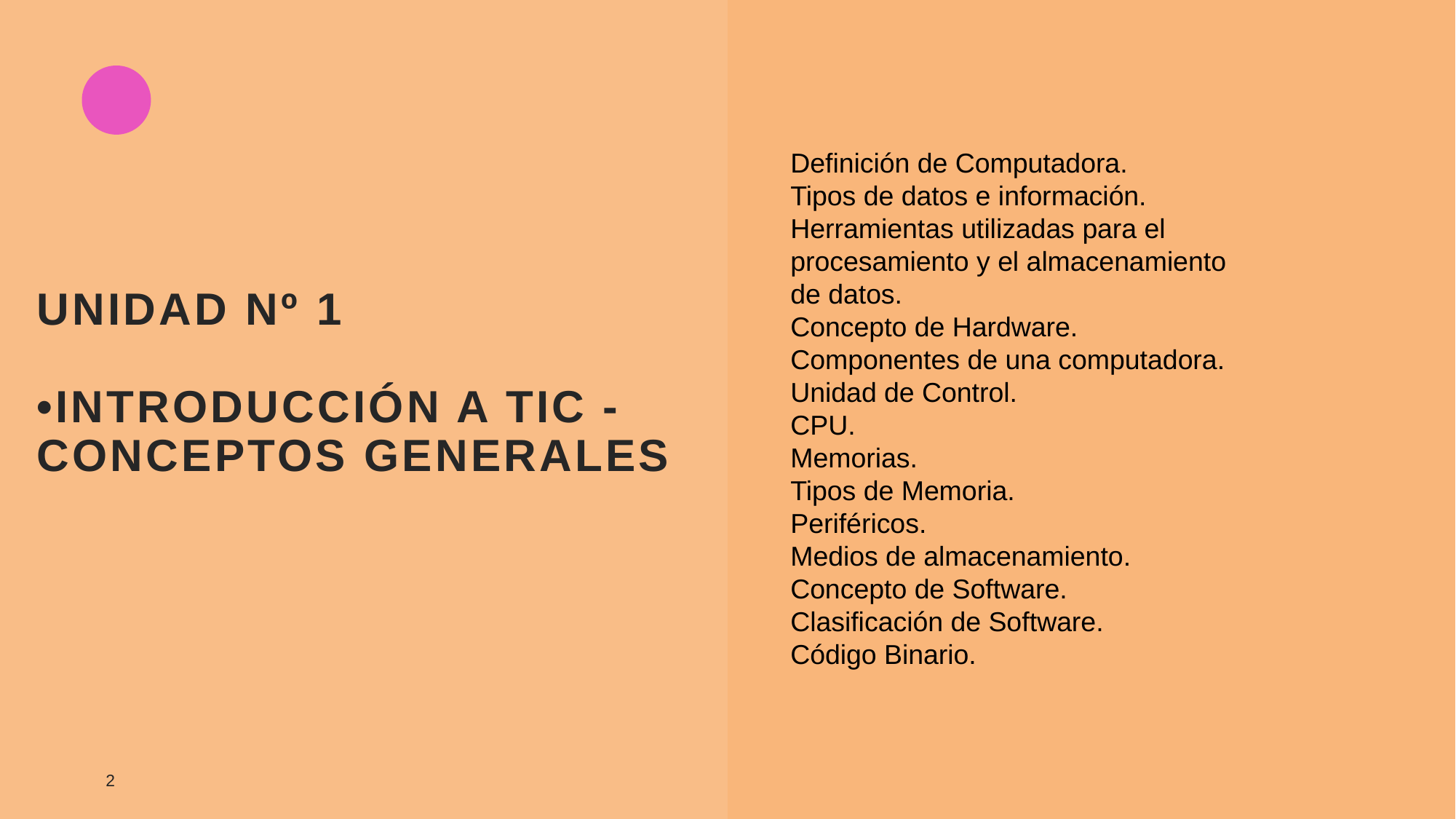

Definición de Computadora.
Tipos de datos e información.
Herramientas utilizadas para el procesamiento y el almacenamiento de datos.
Concepto de Hardware.
Componentes de una computadora.
Unidad de Control.
CPU.
Memorias.
Tipos de Memoria.
Periféricos.
Medios de almacenamiento.
Concepto de Software.
Clasificación de Software.
Código Binario.
# Unidad nº 1 •Introducción a Tic - Conceptos generales

2